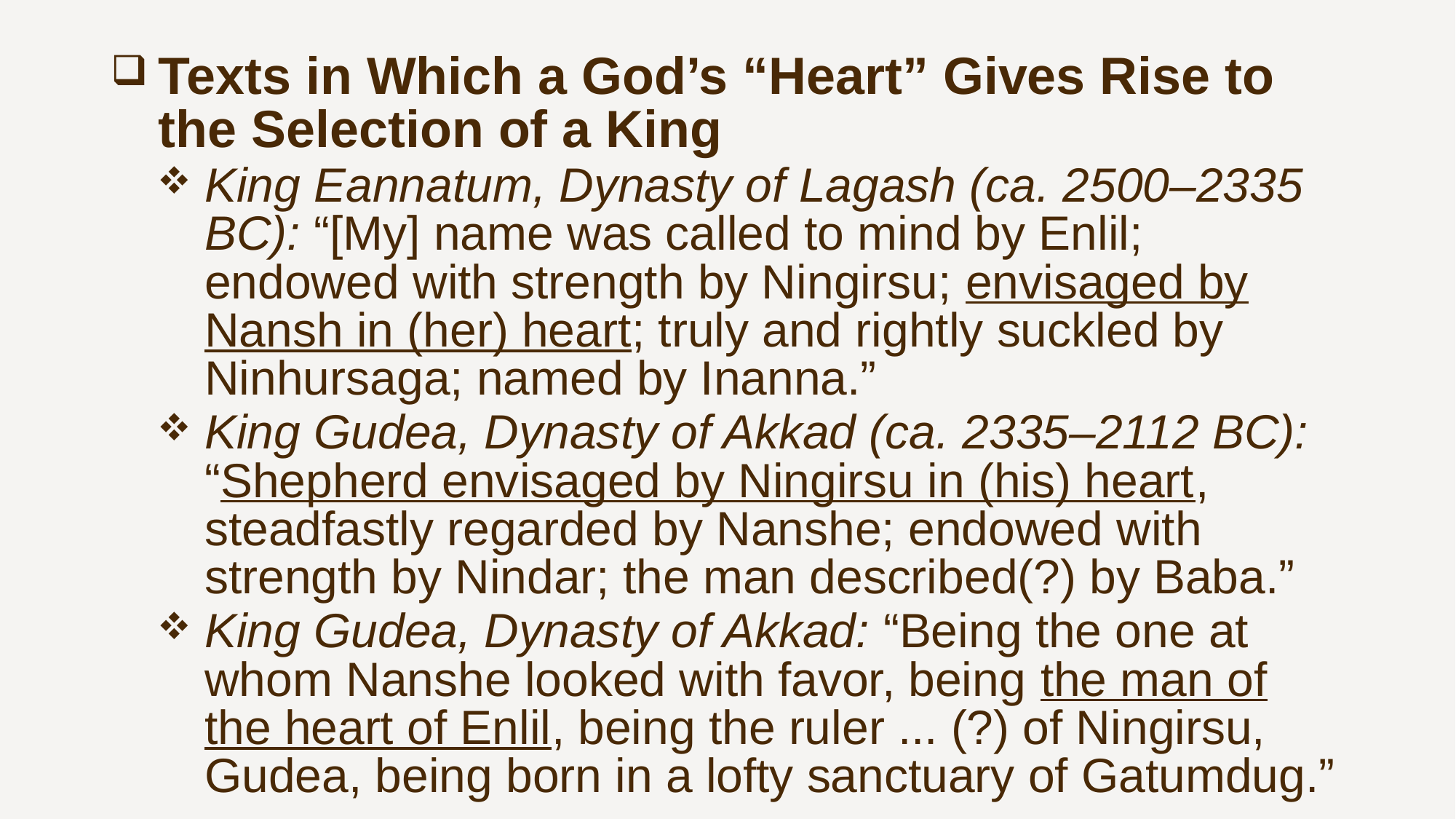

Texts in Which a God’s “Heart” Gives Rise to the Selection of a King
King Eannatum, Dynasty of Lagash (ca. 2500–2335 BC): “[My] name was called to mind by Enlil; endowed with strength by Ningirsu; envisaged by Nansh in (her) heart; truly and rightly suckled by Ninhursaga; named by Inanna.”
King Gudea, Dynasty of Akkad (ca. 2335–2112 BC): “Shepherd envisaged by Ningirsu in (his) heart, steadfastly regarded by Nanshe; endowed with strength by Nindar; the man described(?) by Baba.”
King Gudea, Dynasty of Akkad: “Being the one at whom Nanshe looked with favor, being the man of the heart of Enlil, being the ruler ... (?) of Ningirsu, Gudea, being born in a lofty sanctuary of Gatumdug.”